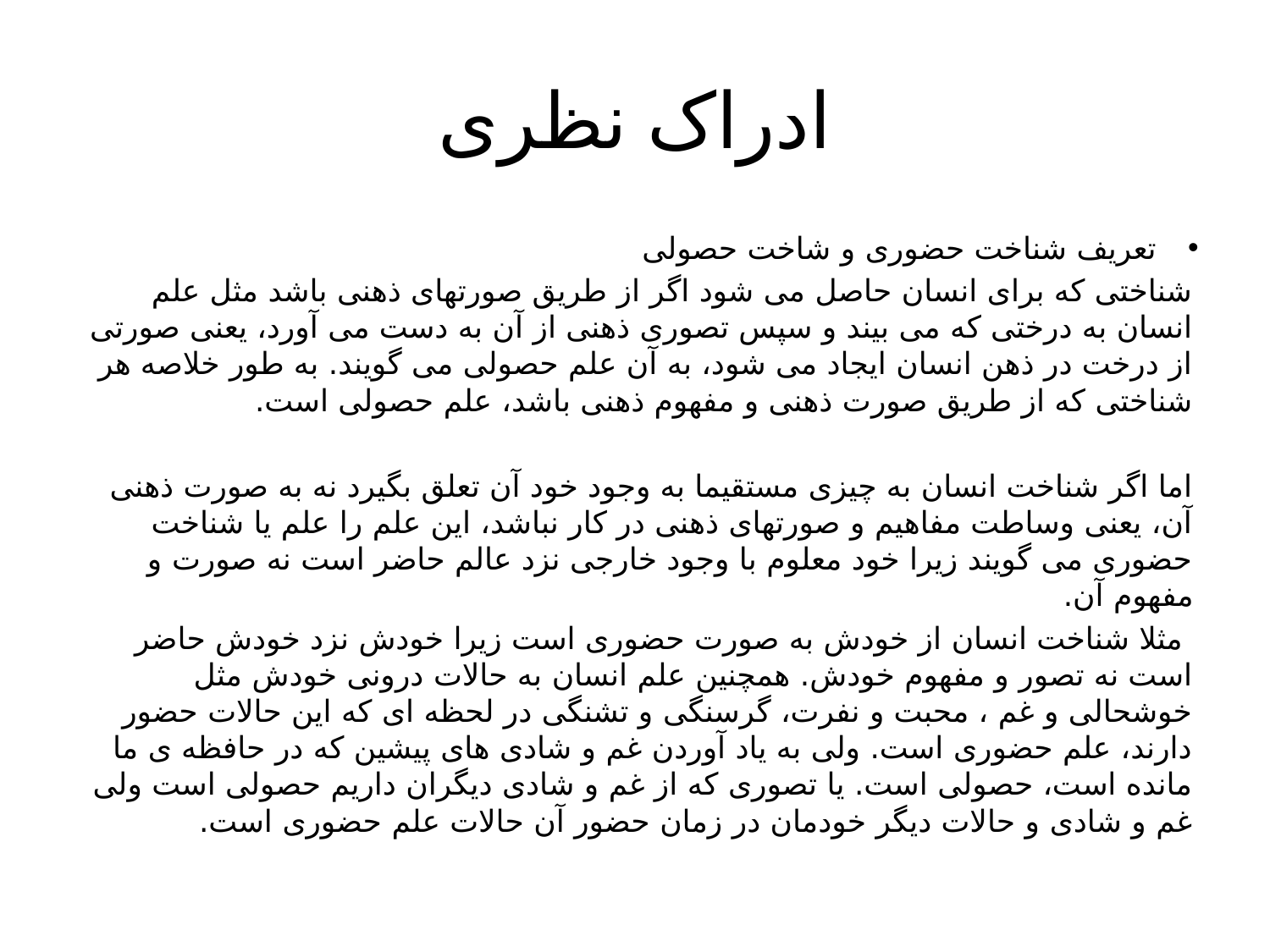

# ادراک نظری
تعریف شناخت حضوری و شاخت حصولی
شناختی که برای انسان حاصل می شود اگر از طریق صورتهای ذهنی باشد مثل علم انسان به درختی که می بیند و سپس تصوری ذهنی از آن به دست می آورد، یعنی صورتی از درخت در ذهن انسان ایجاد می شود، به آن علم حصولی می گویند. به طور خلاصه هر شناختی که از طریق صورت ذهنی و مفهوم ذهنی باشد، علم حصولی است.

اما اگر شناخت انسان به چیزی مستقیما به وجود خود آن تعلق بگیرد نه به صورت ذهنی آن، یعنی وساطت مفاهیم و صورتهای ذهنی در کار نباشد، این علم را علم یا شناخت حضوری می گویند زیرا خود معلوم با وجود خارجی نزد عالم حاضر است نه صورت و مفهوم آن.
 مثلا شناخت انسان از خودش به صورت حضوری است زیرا خودش نزد خودش حاضر است نه تصور و مفهوم خودش. همچنین علم انسان به حالات درونی خودش مثل خوشحالی و غم ، محبت و نفرت، گرسنگی و تشنگی در لحظه ای که این حالات حضور دارند، علم حضوری است. ولی به یاد آوردن غم و شادی های پیشین که در حافظه ی ما مانده است، حصولی است. یا تصوری که از غم و شادی دیگران داریم حصولی است ولی غم و شادی و حالات دیگر خودمان در زمان حضور آن حالات علم حضوری است.